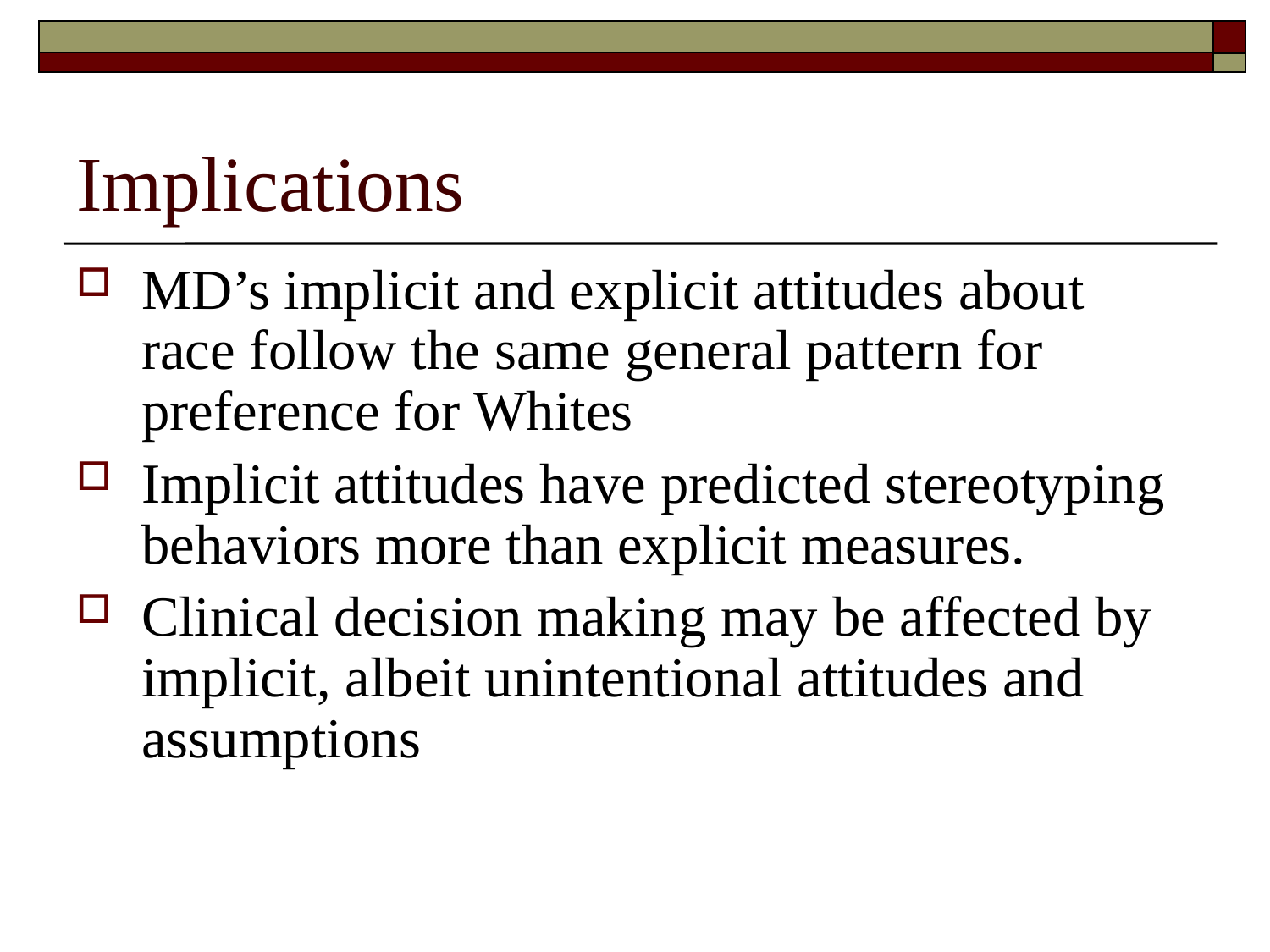

# Implications
MD’s implicit and explicit attitudes about race follow the same general pattern for preference for Whites
Implicit attitudes have predicted stereotyping behaviors more than explicit measures.
Clinical decision making may be affected by implicit, albeit unintentional attitudes and assumptions